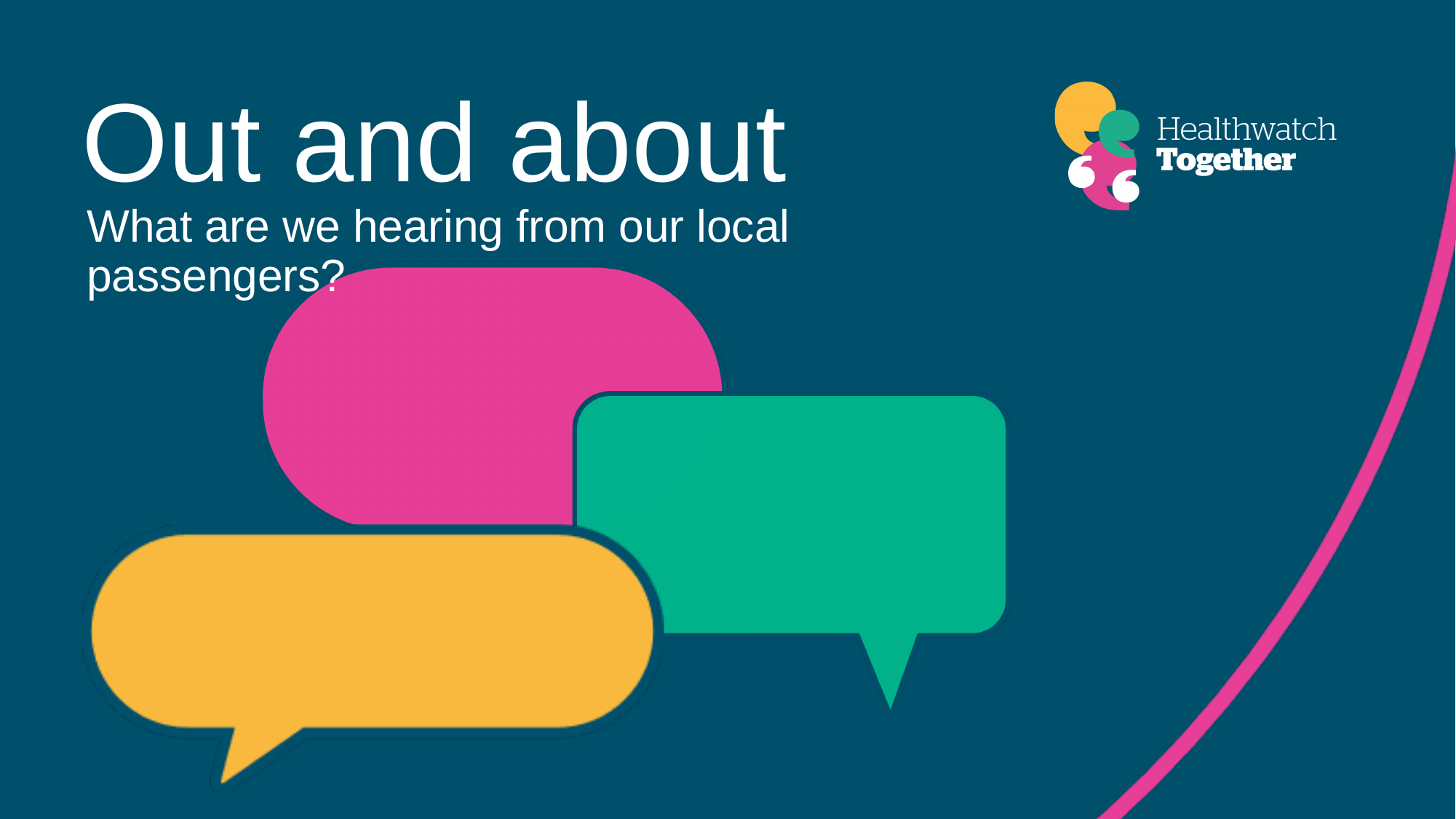

Out and about

What are we hearing from our local passengers?